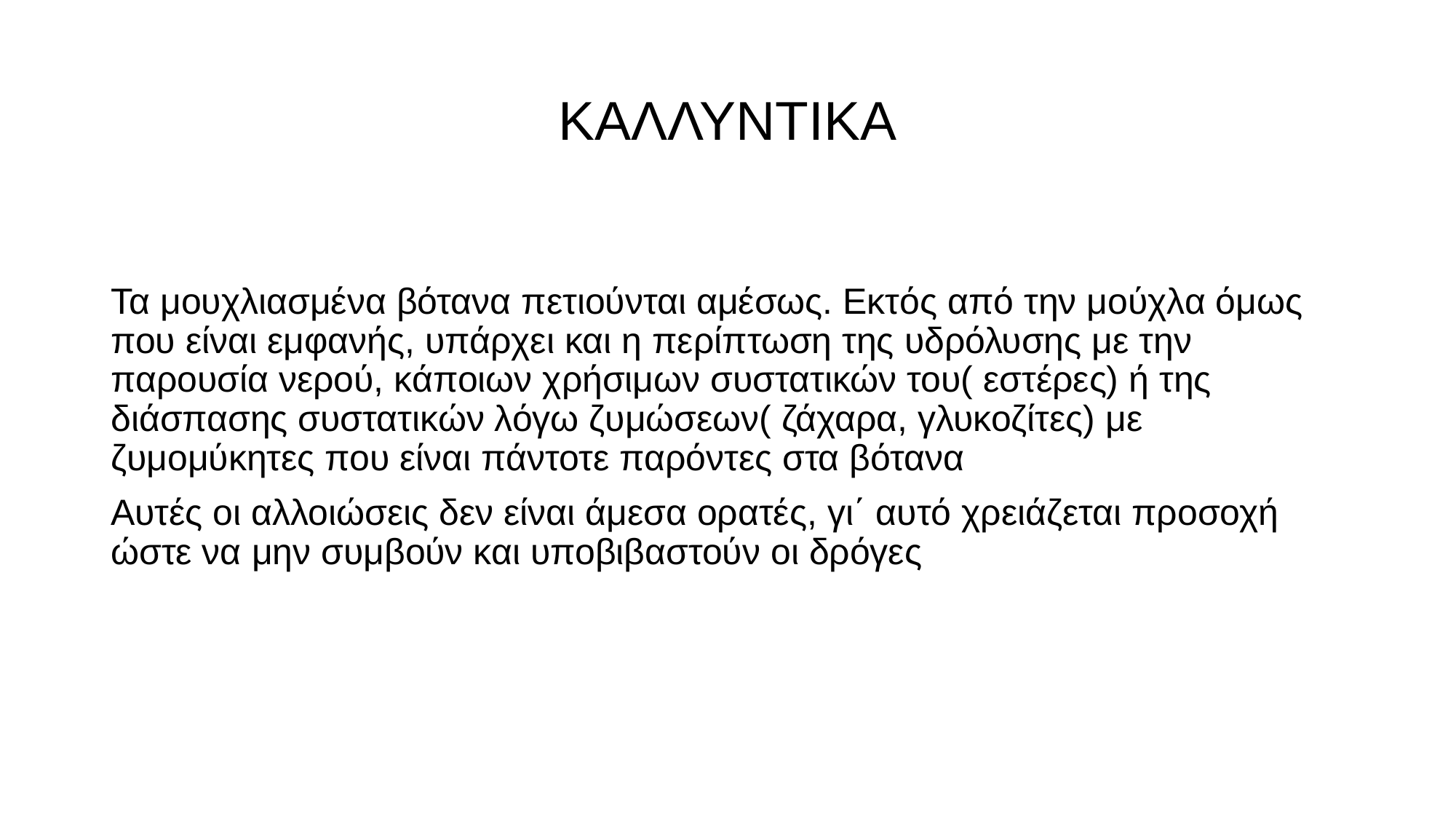

# ΚΑΛΛΥΝΤΙΚΑ

Τα μουχλιασμένα βότανα πετιούνται αμέσως. Εκτός από την μούχλα όμως που είναι εμφανής, υπάρχει και η περίπτωση της υδρόλυσης με την παρουσία νερού, κάποιων χρήσιμων συστατικών του( εστέρες) ή της διάσπασης συστατικών λόγω ζυμώσεων( ζάχαρα, γλυκοζίτες) με ζυμομύκητες που είναι πάντοτε παρόντες στα βότανα
Αυτές οι αλλοιώσεις δεν είναι άμεσα ορατές, γι΄ αυτό χρειάζεται προσοχή ώστε να μην συμβούν και υποβιβαστούν οι δρόγες